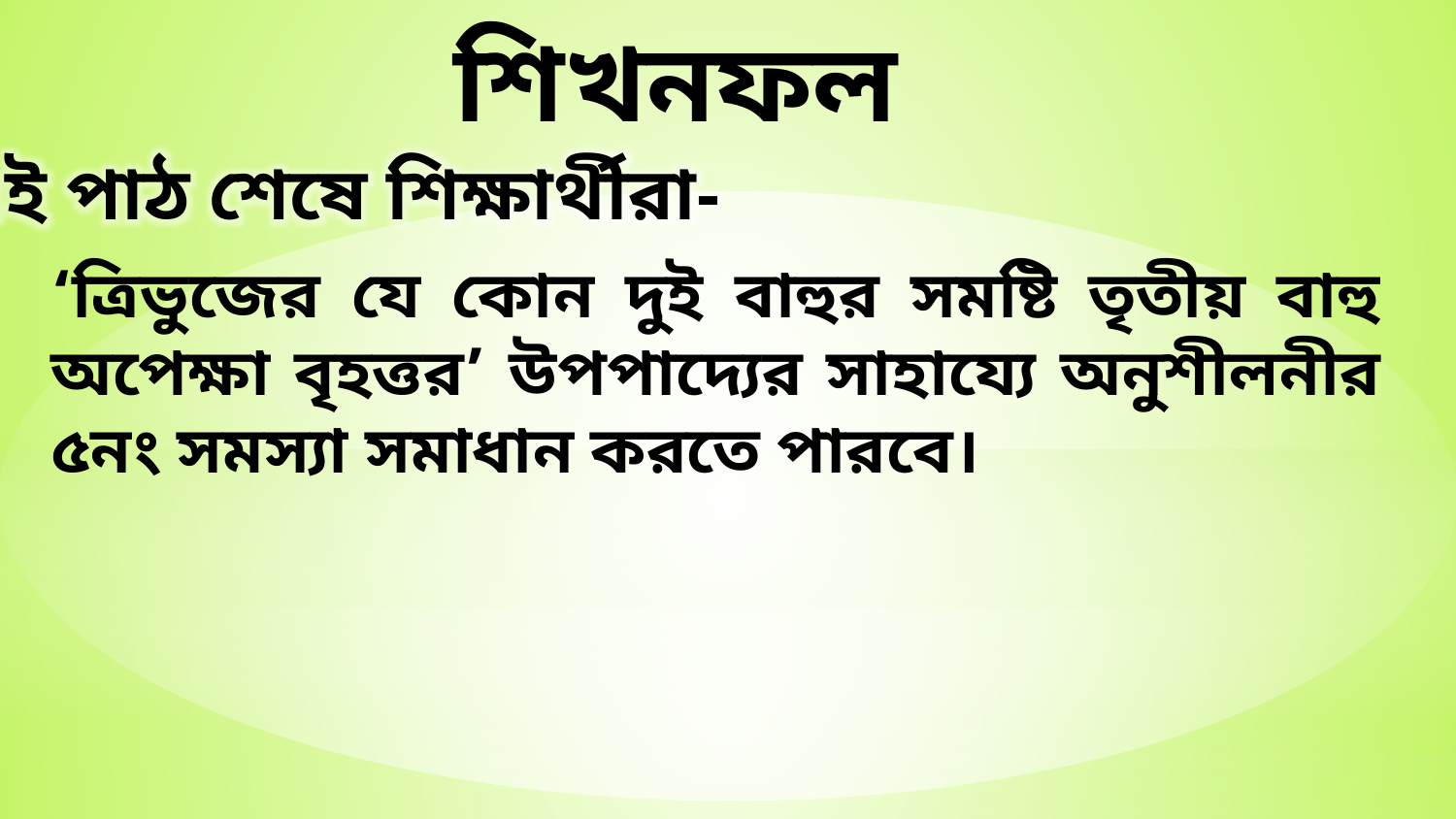

শিখনফল
এই পাঠ শেষে শিক্ষার্থীরা-
‘ত্রিভুজের যে কোন দুই বাহুর সমষ্টি তৃতীয় বাহু অপেক্ষা বৃহত্তর’ উপপাদ্যের সাহায্যে অনুশীলনীর ৫নং সমস্যা সমাধান করতে পারবে।